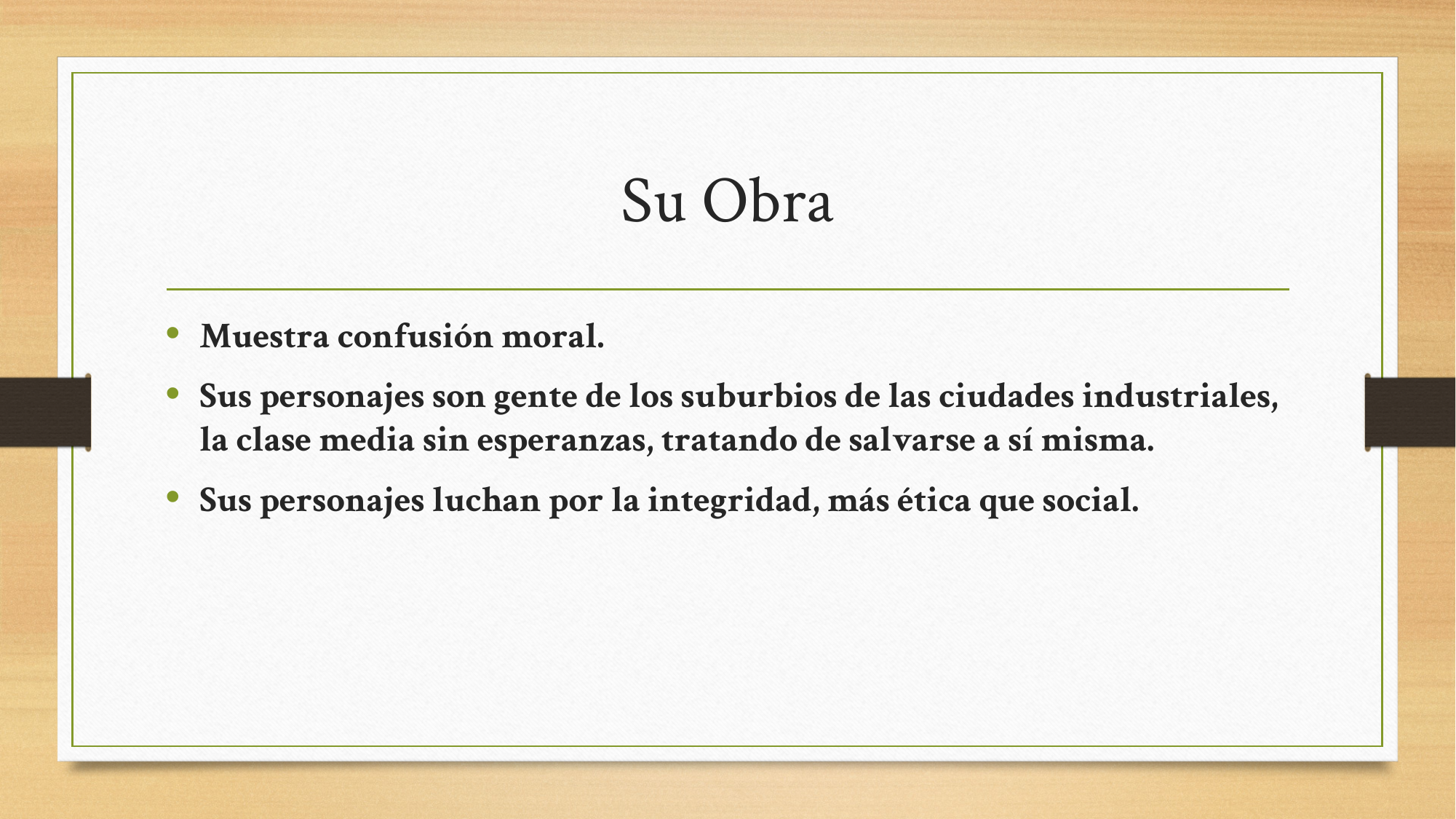

# Su Obra
Muestra confusión moral.
Sus personajes son gente de los suburbios de las ciudades industriales, la clase media sin esperanzas, tratando de salvarse a sí misma.
Sus personajes luchan por la integridad, más ética que social.